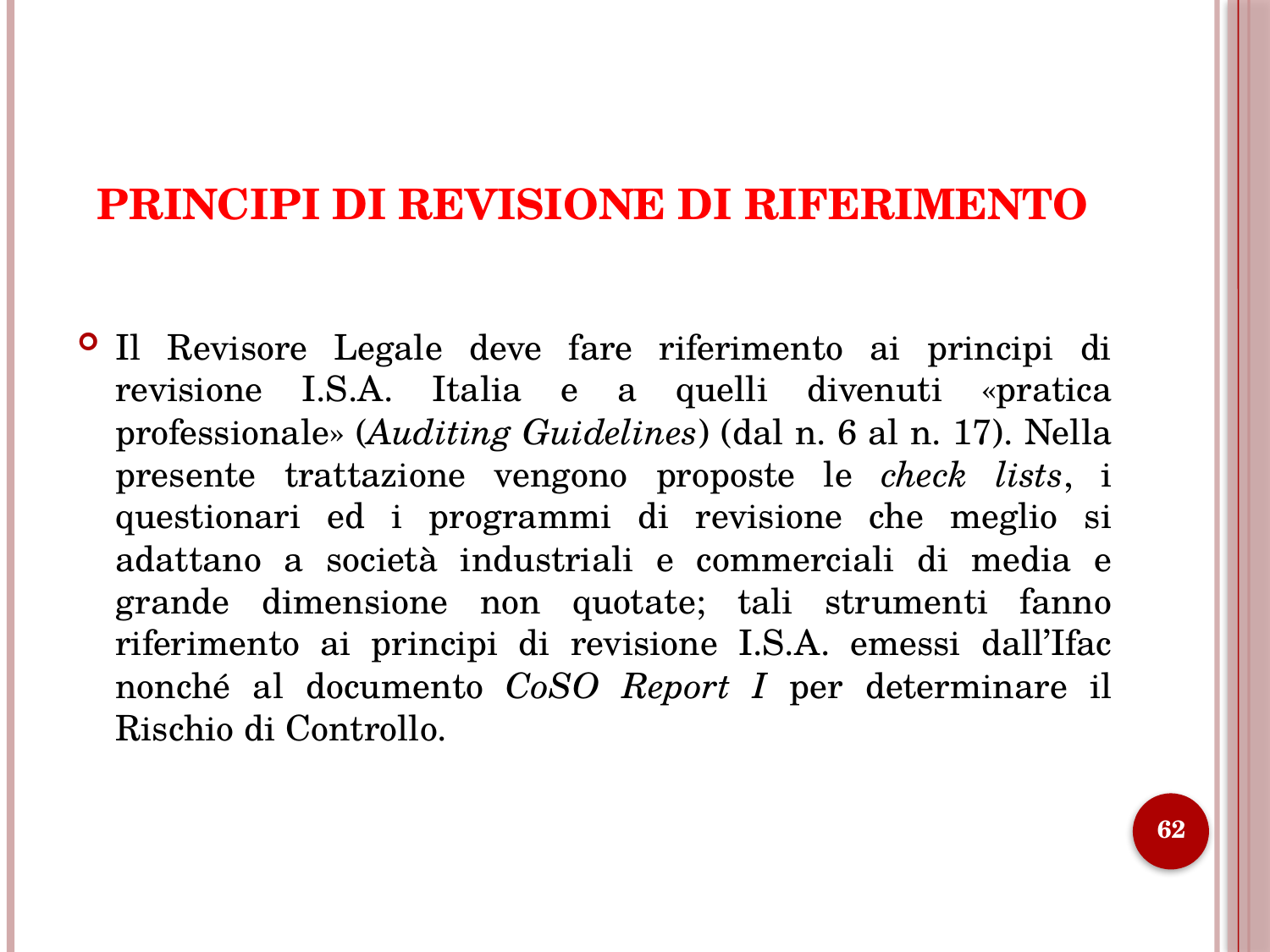

# PRINCIPI DI REVISIONE DI RIFERIMENTO
Il Revisore Legale deve fare riferimento ai principi di revisione I.S.A. Italia e a quelli divenuti «pratica professionale» (Auditing Guidelines) (dal n. 6 al n. 17). Nella presente trattazione vengono proposte le check lists, i questionari ed i programmi di revisione che meglio si adattano a società industriali e commerciali di media e grande dimensione non quotate; tali strumenti fanno riferimento ai principi di revisione I.S.A. emessi dall’Ifac nonché al documento CoSO Report I per determinare il Rischio di Controllo.
62